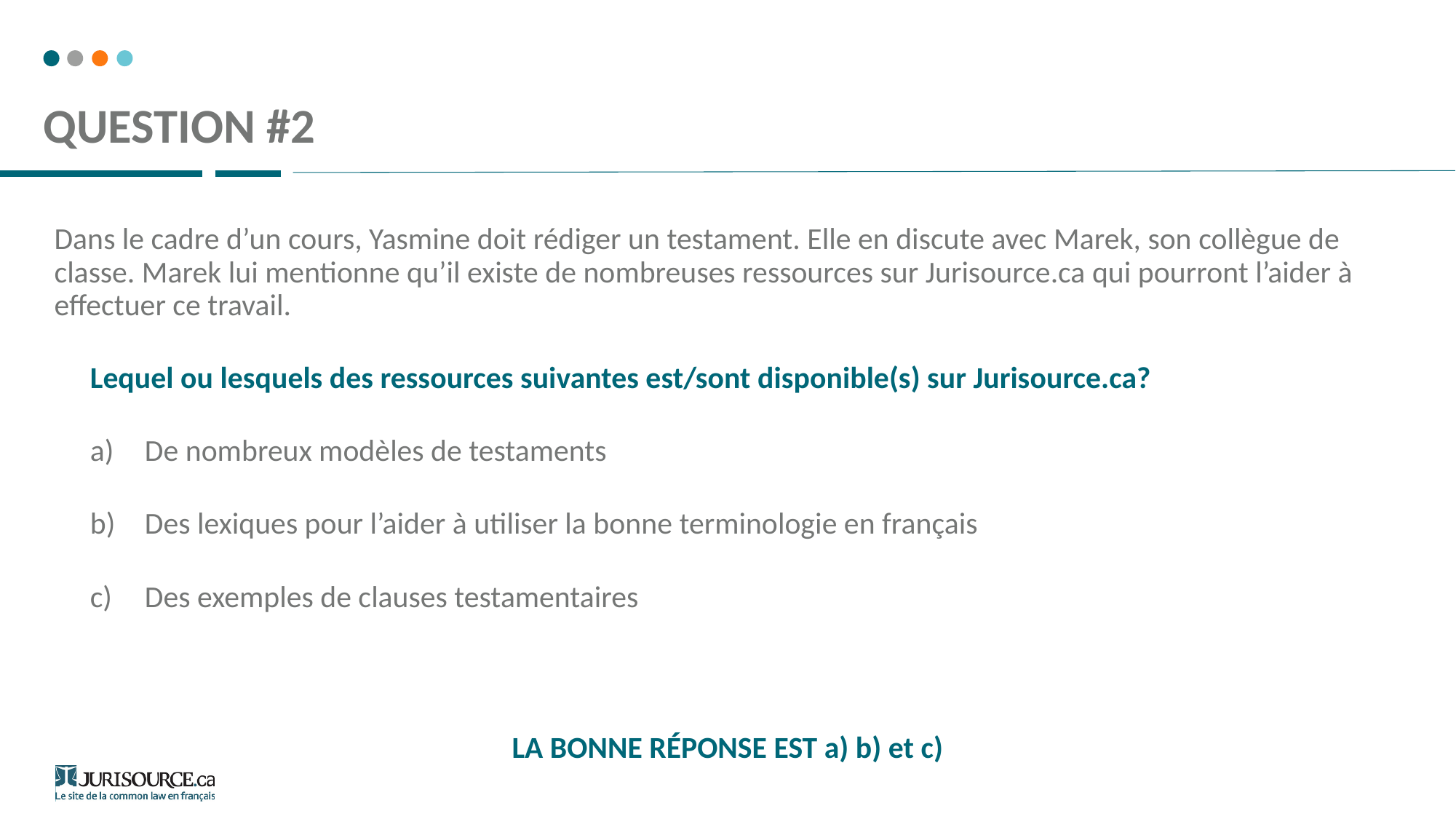

# Question #2
Dans le cadre d’un cours, Yasmine doit rédiger un testament. Elle en discute avec Marek, son collègue de classe. Marek lui mentionne qu’il existe de nombreuses ressources sur Jurisource.ca qui pourront l’aider à effectuer ce travail.
Lequel ou lesquels des ressources suivantes est/sont disponible(s) sur Jurisource.ca?

De nombreux modèles de testaments

Des lexiques pour l’aider à utiliser la bonne terminologie en français

Des exemples de clauses testamentaires
LA BONNE RÉPONSE EST a) b) et c)